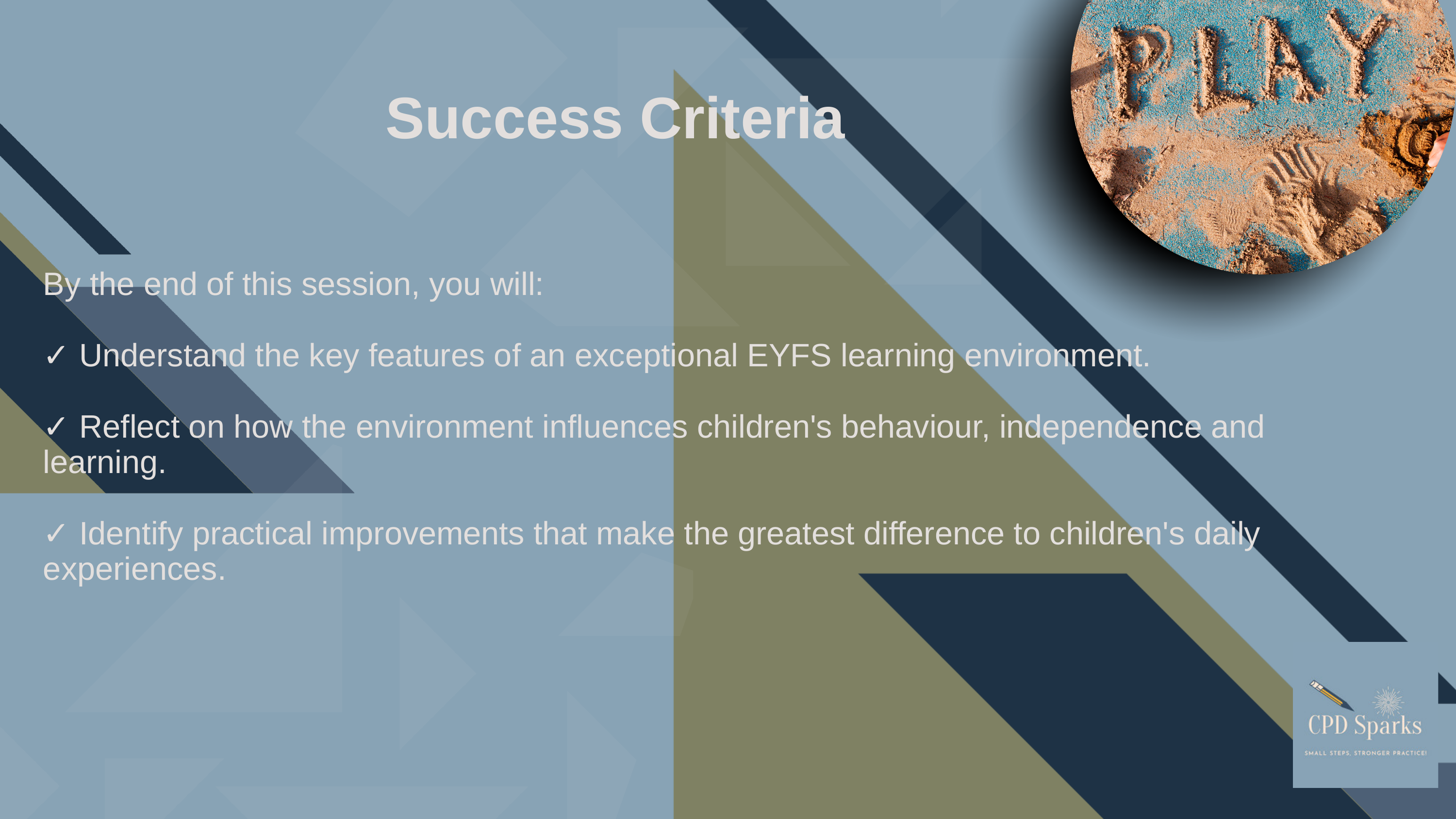

Success Criteria
By the end of this session, you will:

✓ Understand the key features of an exceptional EYFS learning environment.

✓ Reflect on how the environment influences children's behaviour, independence and learning.

✓ Identify practical improvements that make the greatest difference to children's daily experiences.